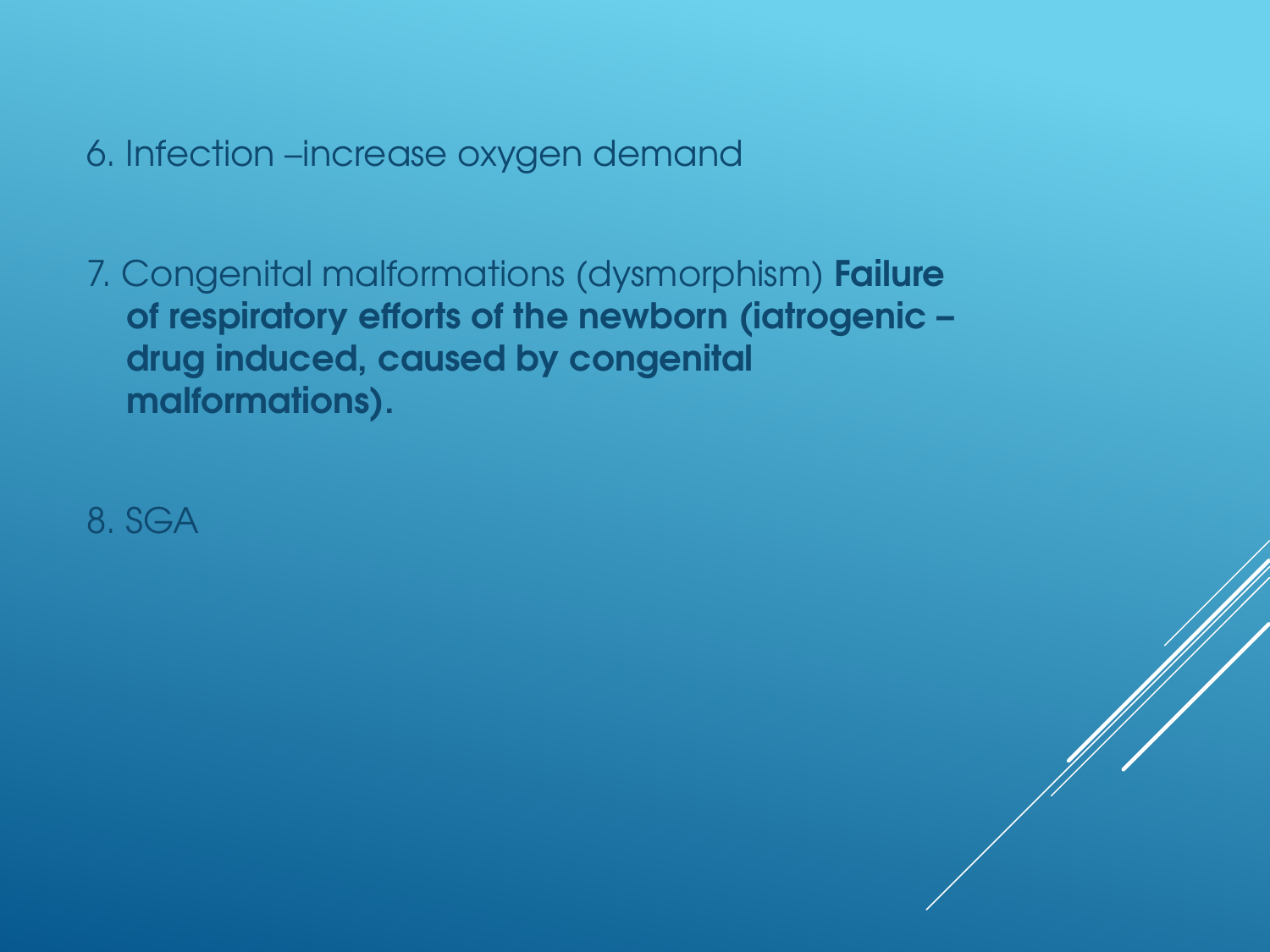

6. Infection –increase oxygen demand

7. Congenital malformations (dysmorphism) Failure of respiratory efforts of the newborn (iatrogenic – drug induced, caused by congenital malformations).

8. SGA